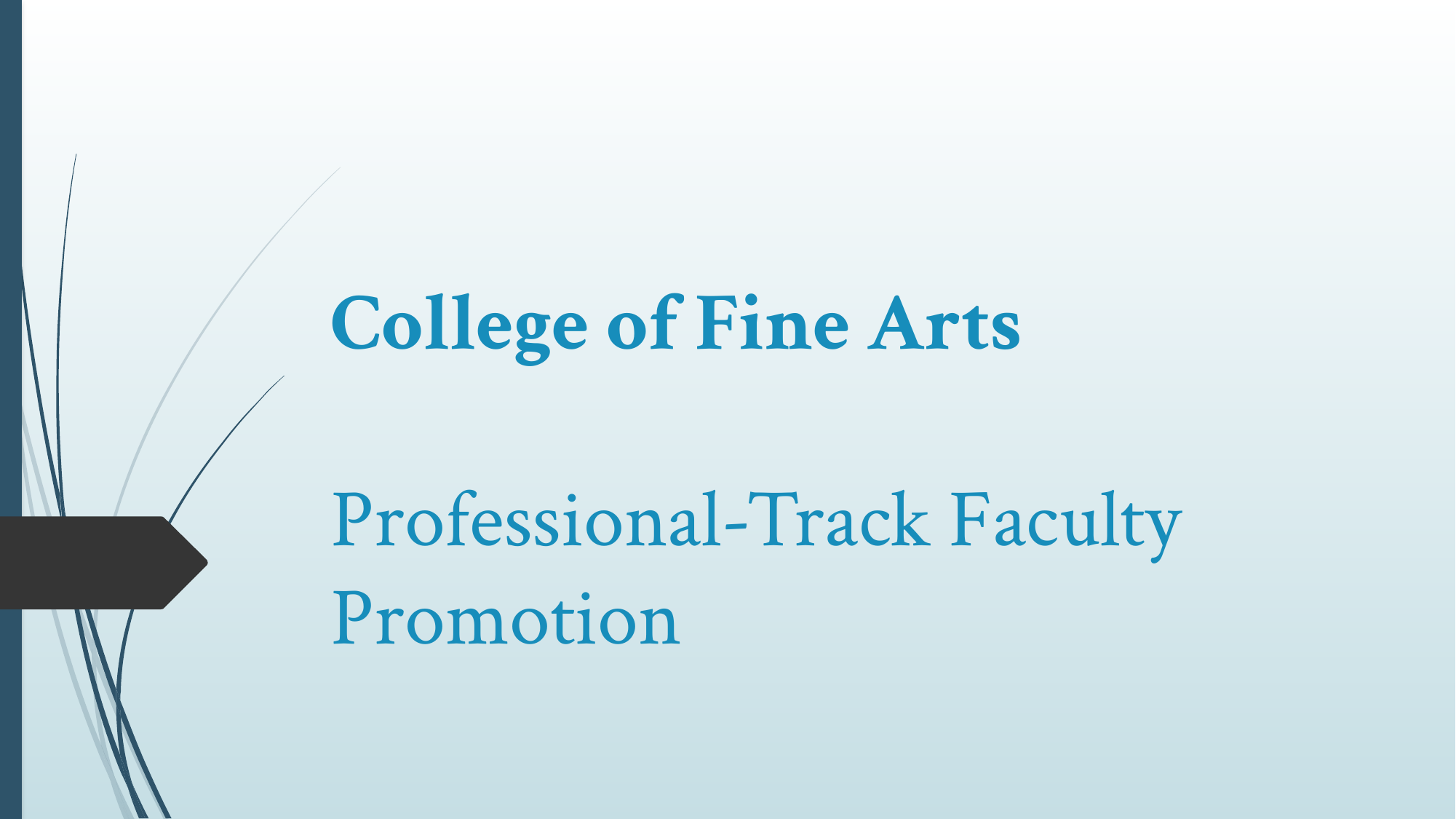

# College of Fine Arts Professional-Track Faculty Promotion